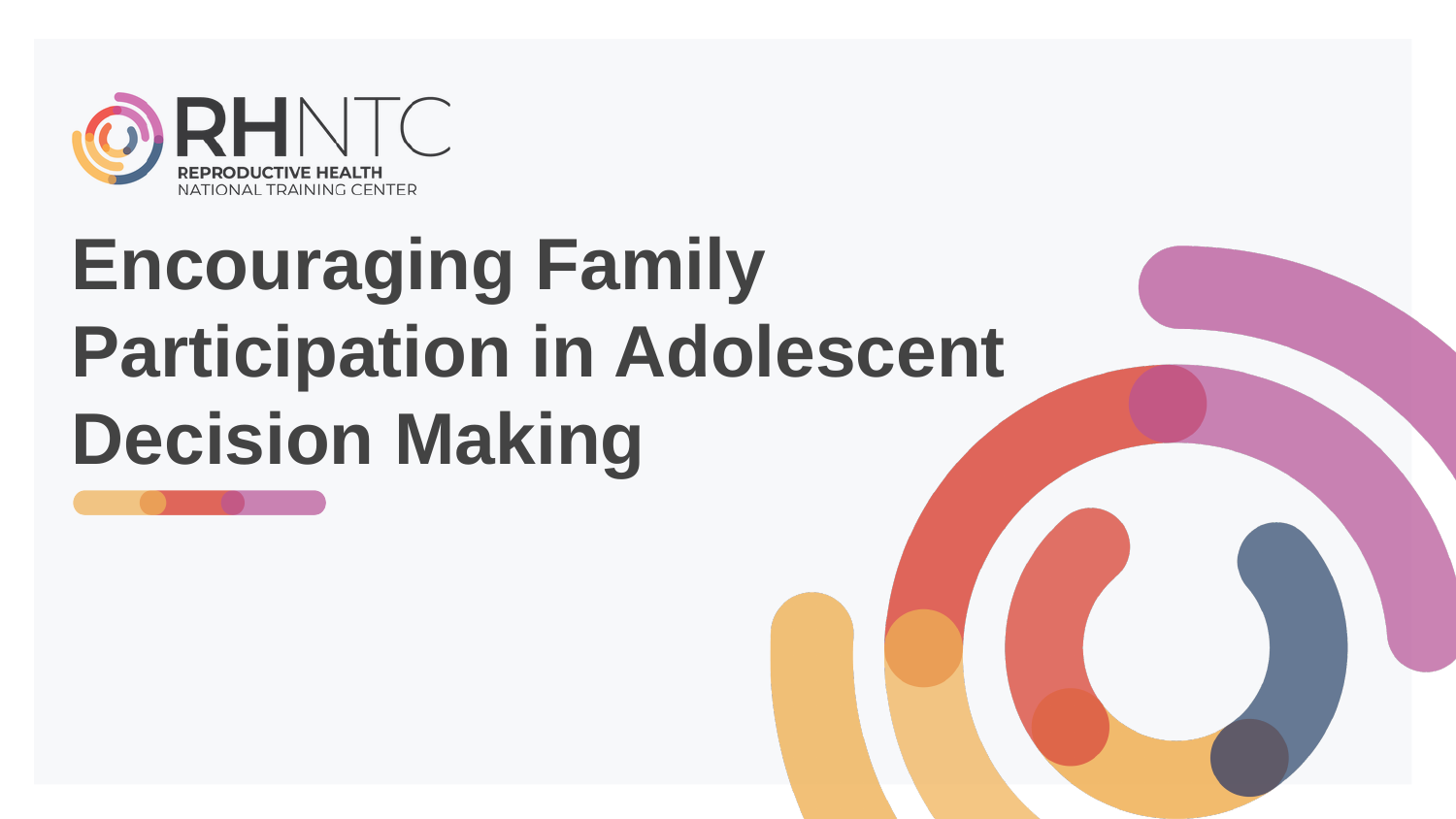

# Encouraging Family Participation in Adolescent Decision Making